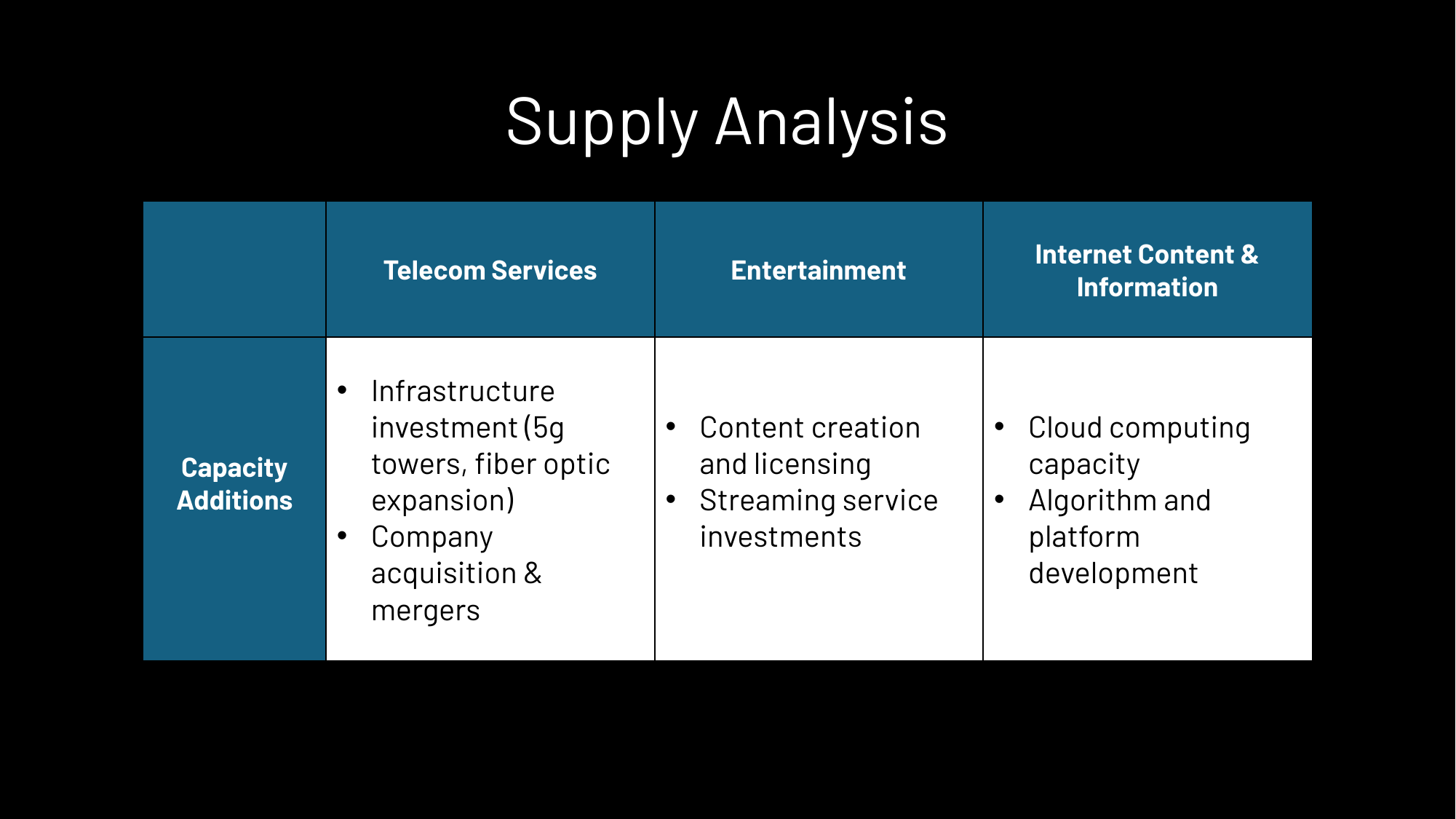

# Supply Analysis
|  | Telecom Services | Entertainment | Internet Content & Information |
| --- | --- | --- | --- |
| Capacity Additions | Infrastructure investment (5g towers, fiber optic expansion) Company acquisition & mergers | Content creation and licensing Streaming service investments | Cloud computing capacity Algorithm and platform development |